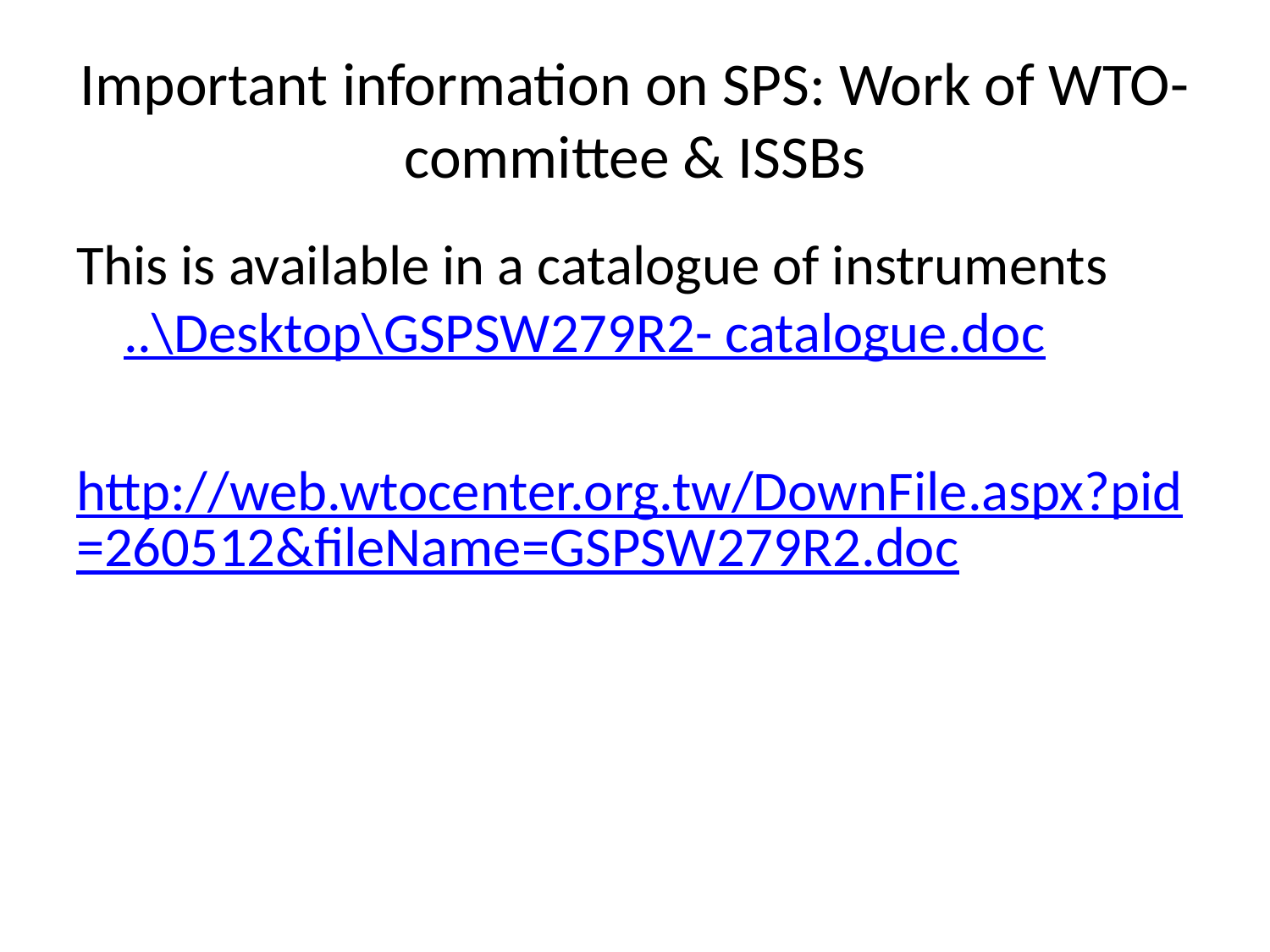

# Important information on SPS: Work of WTO-committee & ISSBs
This is available in a catalogue of instruments ..\Desktop\GSPSW279R2- catalogue.doc

http://web.wtocenter.org.tw/DownFile.aspx?pid=260512&fileName=GSPSW279R2.doc